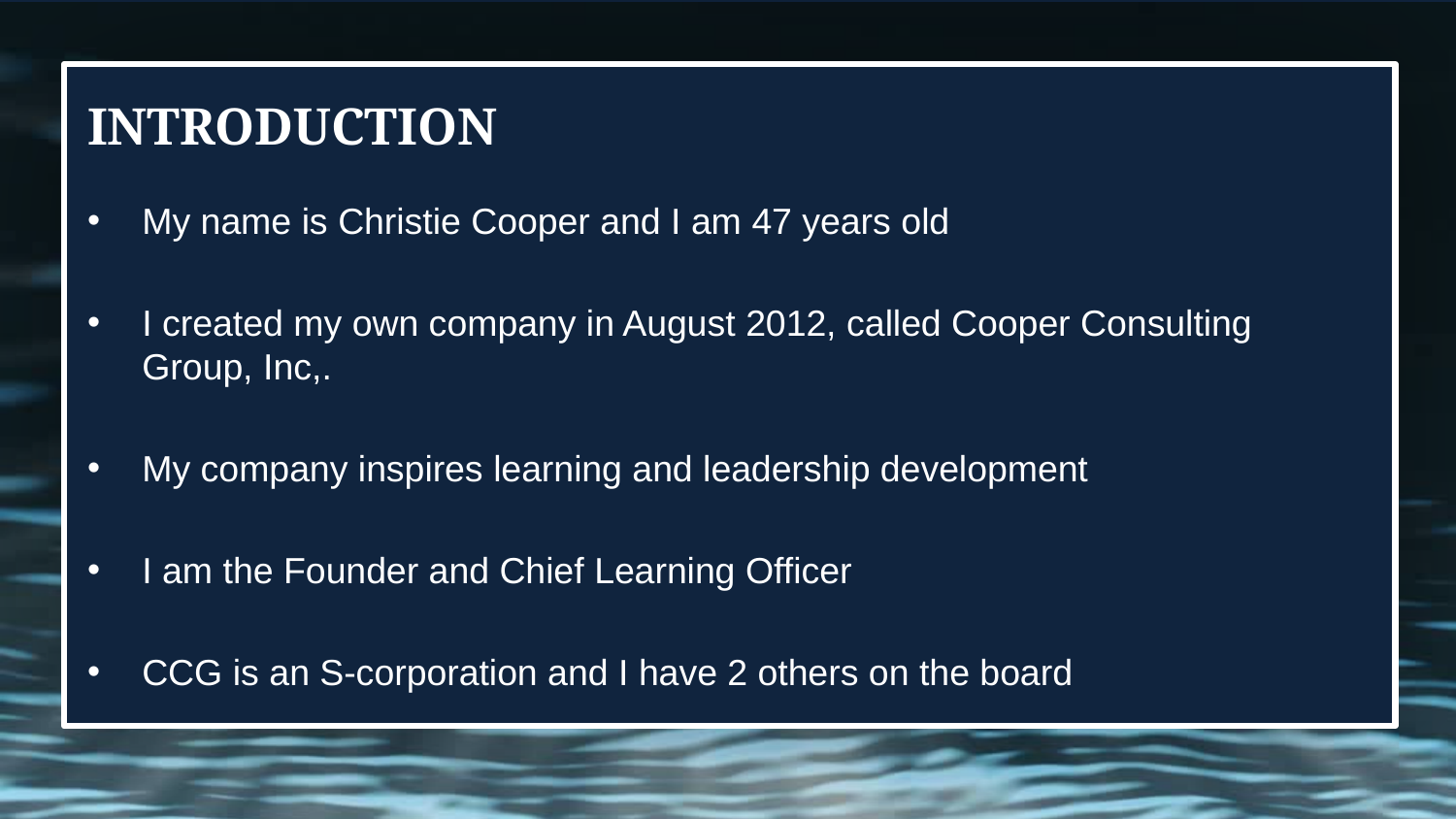

# Introduction
My name is Christie Cooper and I am 47 years old

I created my own company in August 2012, called Cooper Consulting Group, Inc,.

My company inspires learning and leadership development

I am the Founder and Chief Learning Officer

CCG is an S-corporation and I have 2 others on the board